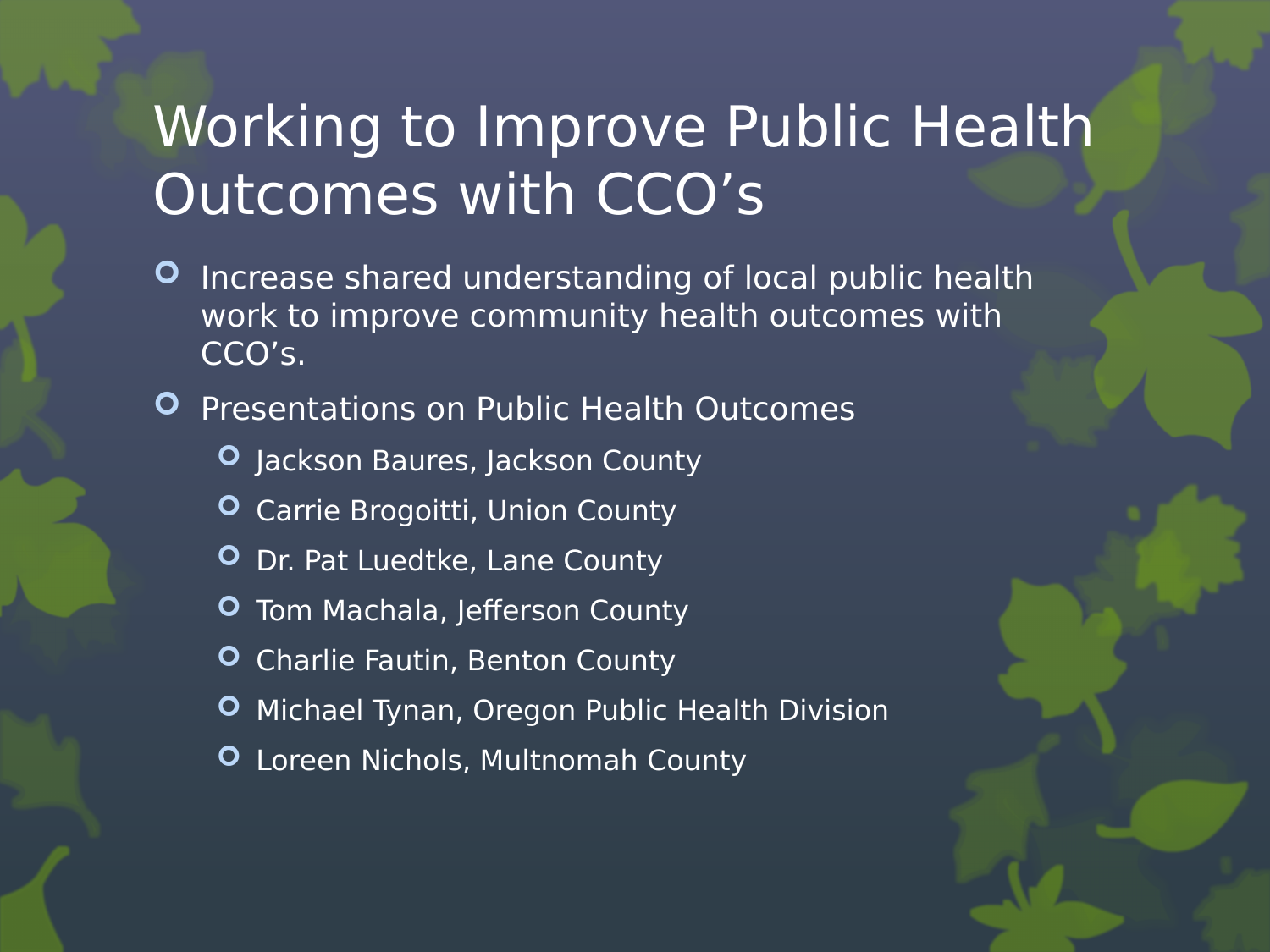

# Working to Improve Public Health Outcomes with CCO’s
Increase shared understanding of local public health work to improve community health outcomes with CCO’s.
Presentations on Public Health Outcomes
Jackson Baures, Jackson County
Carrie Brogoitti, Union County
Dr. Pat Luedtke, Lane County
Tom Machala, Jefferson County
Charlie Fautin, Benton County
Michael Tynan, Oregon Public Health Division
Loreen Nichols, Multnomah County